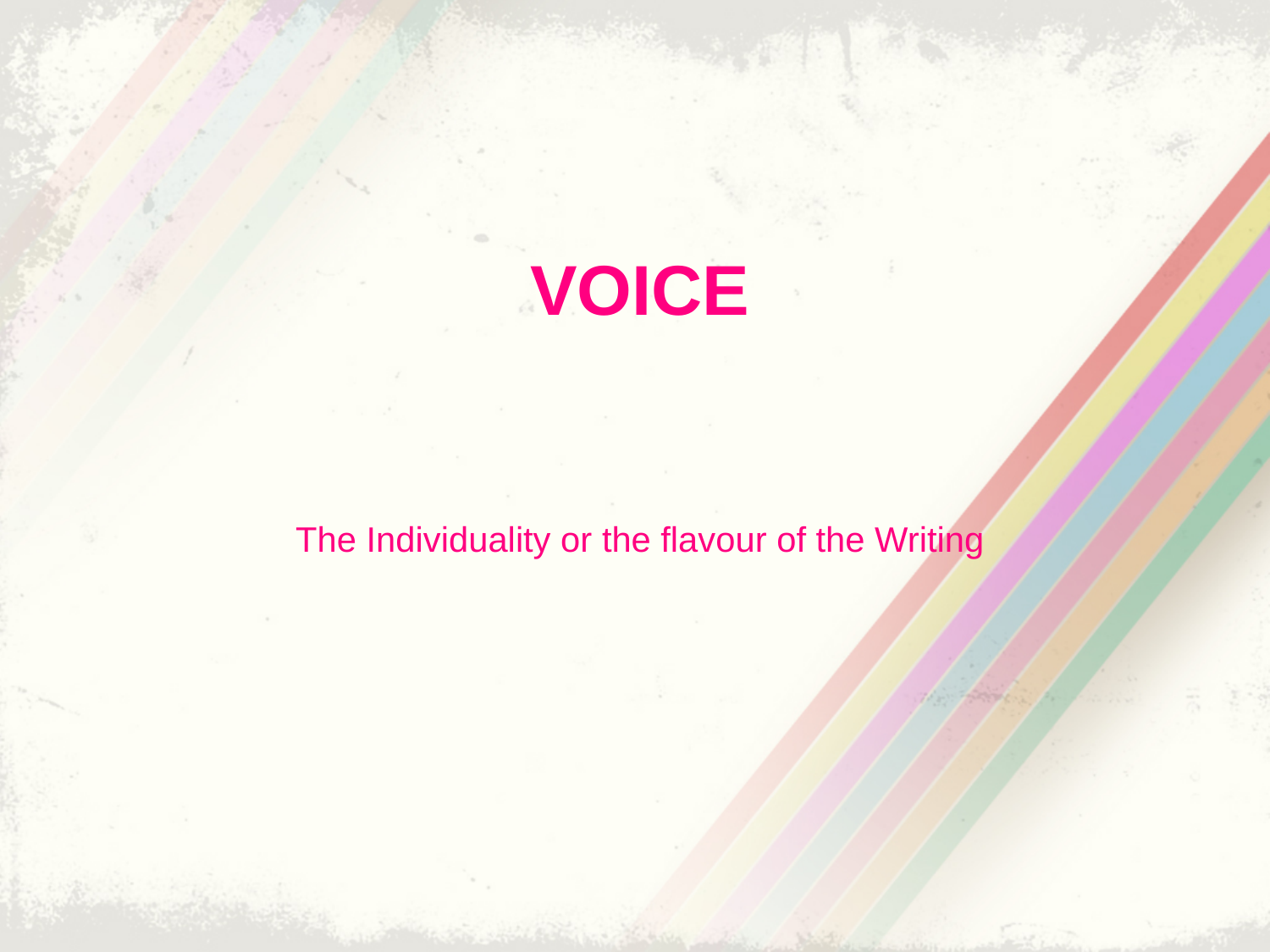

# Voice
The Individuality or the flavour of the Writing